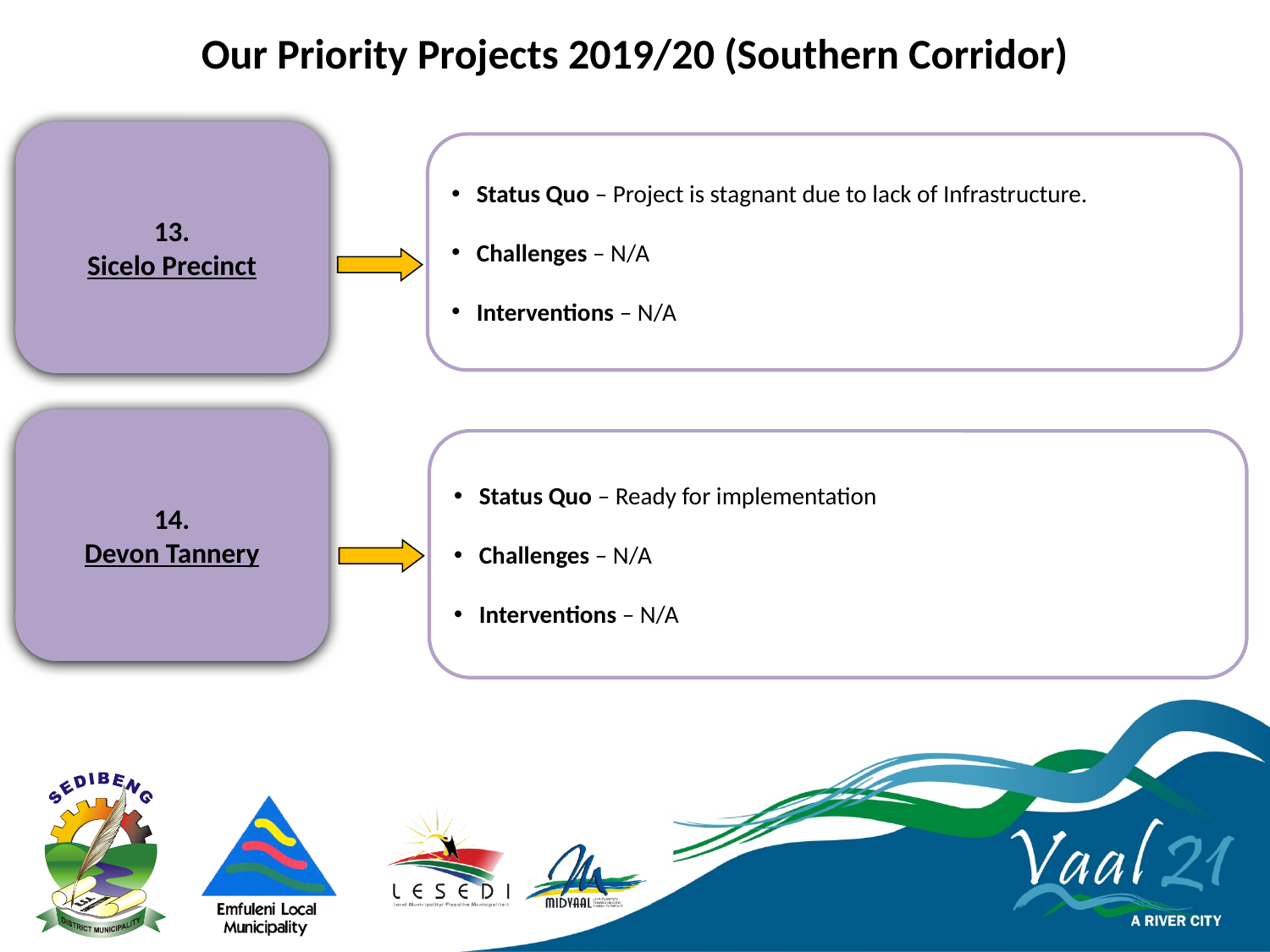

# Our Priority Projects 2019/20 (Southern Corridor)
13.
Sicelo Precinct

Status Quo – Project is stagnant due to lack of Infrastructure.

Challenges – N/A

Interventions – N/A

14.
Devon Tannery
Status Quo – Ready for implementation

Challenges – N/A

Interventions – N/A